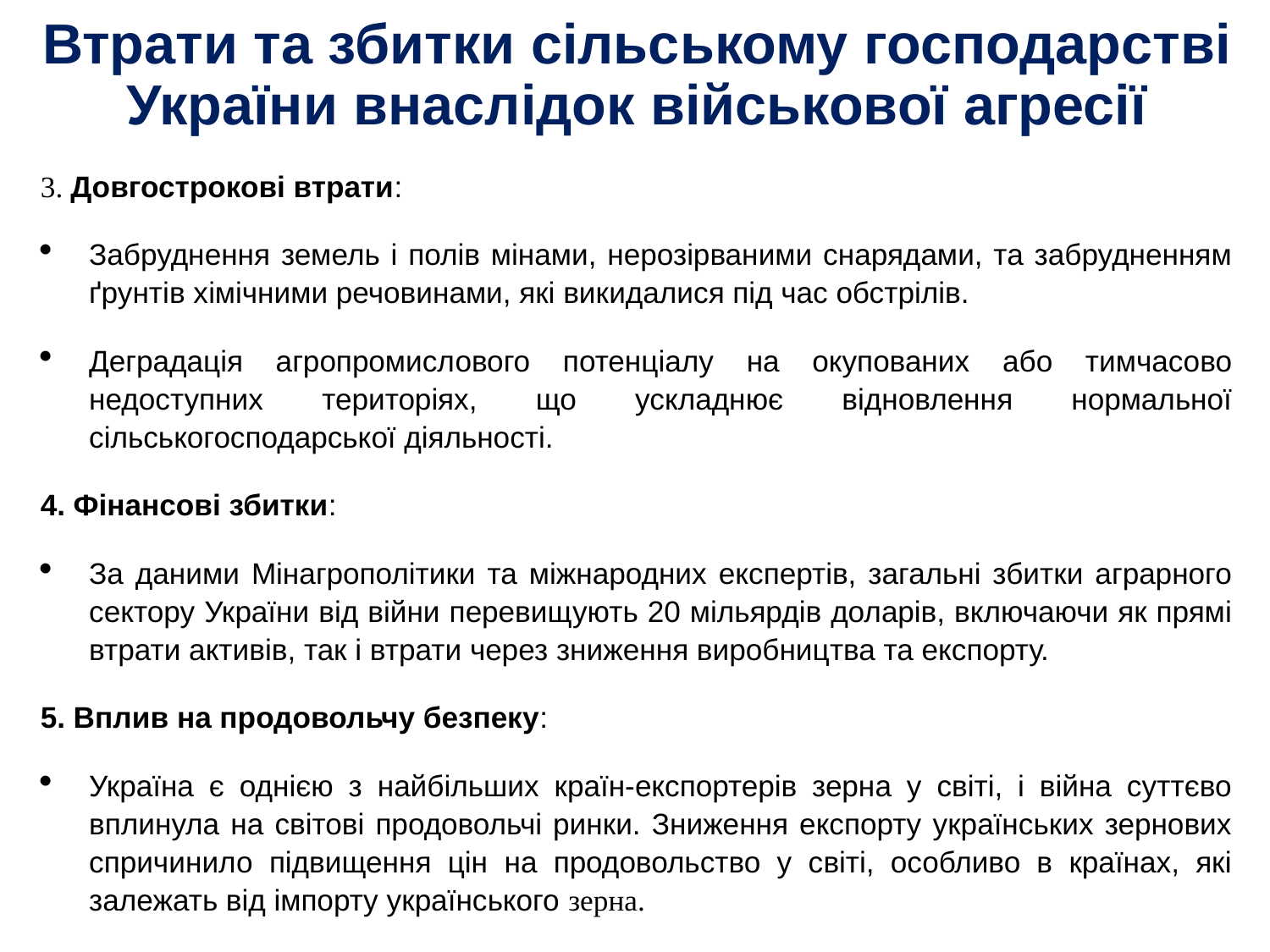

# Втрати та збитки сільському господарстві України внаслідок військової агресії
3. Довгострокові втрати:
Забруднення земель і полів мінами, нерозірваними снарядами, та забрудненням ґрунтів хімічними речовинами, які викидалися під час обстрілів.
Деградація агропромислового потенціалу на окупованих або тимчасово недоступних територіях, що ускладнює відновлення нормальної сільськогосподарської діяльності.
4. Фінансові збитки:
За даними Мінагрополітики та міжнародних експертів, загальні збитки аграрного сектору України від війни перевищують 20 мільярдів доларів, включаючи як прямі втрати активів, так і втрати через зниження виробництва та експорту.
5. Вплив на продовольчу безпеку:
Україна є однією з найбільших країн-експортерів зерна у світі, і війна суттєво вплинула на світові продовольчі ринки. Зниження експорту українських зернових спричинило підвищення цін на продовольство у світі, особливо в країнах, які залежать від імпорту українського зерна.